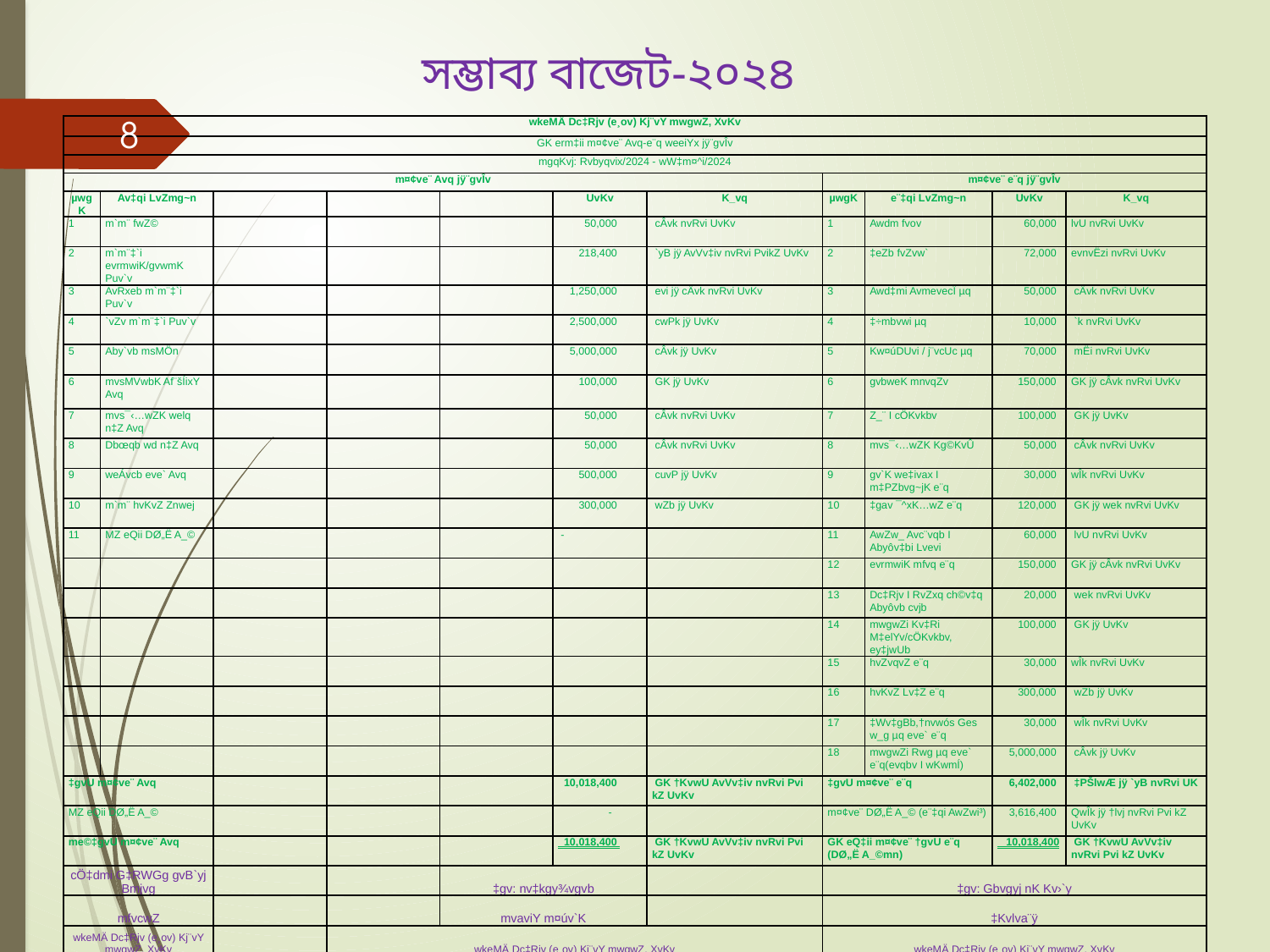

# সম্ভাব্য বাজেট-২০২৪
8
| wkeMÄ Dc‡Rjv (e¸ov) Kj¨vY mwgwZ, XvKv |  |  |  |  |  |  |  |  |  |  |
| --- | --- | --- | --- | --- | --- | --- | --- | --- | --- | --- |
| GK erm‡ii m¤¢ve¨ Avq-e¨q weeiYx jÿ¨gvÎv |  |  |  |  |  |  |  |  |  |  |
| mgqKvj: Rvbyqvix/2024 - wW‡m¤^i/2024 |  |  |  |  |  |  |  |  |  |  |
| m¤¢ve¨ Avq jÿ¨gvÎv |  |  |  |  |  |  | m¤¢ve¨ e¨q jÿ¨gvÎv |  |  |  |
| µwgK | Av‡qi LvZmg~n |  |  |  | UvKv | K\_vq | µwgK | e¨‡qi LvZmg~n | UvKv | K\_vq |
| 1 | m`m¨ fwZ© |  |  |  | 50,000 | cÂvk nvRvi UvKv | 1 | Awdm fvov | 60,000 | lvU nvRvi UvKv |
| 2 | m`m¨‡`i evrmwiK/gvwmK Puv`v |  |  |  | 218,400 | `yB jÿ AvVv‡iv nvRvi PvikZ UvKv | 2 | ‡eZb fvZvw` | 72,000 | evnvËzi nvRvi UvKv |
| 3 | AvRxeb m`m¨‡`i Puv`v |  |  |  | 1,250,000 | evi jÿ cÂvk nvRvi UvKv | 3 | Awd‡mi AvmevecÎ µq | 50,000 | cÂvk nvRvi UvKv |
| 4 | `vZv m`m¨‡`i Puv`v |  |  |  | 2,500,000 | cwPk jÿ UvKv | 4 | ‡÷mbvwi µq | 10,000 | `k nvRvi UvKv |
| 5 | Aby`vb msMÖn |  |  |  | 5,000,000 | cÂvk jÿ UvKv | 5 | Kw¤úDUvi / j¨vcUc µq | 70,000 | mËi nvRvi UvKv |
| 6 | mvsMVwbK Af¨šÍixY Avq |  |  |  | 100,000 | GK jÿ UvKv | 6 | gvbweK mnvqZv | 150,000 | GK jÿ cÂvk nvRvi UvKv |
| 7 | mvs¯‹…wZK welq n‡Z Avq |  |  |  | 50,000 | cÂvk nvRvi UvKv | 7 | Z\_¨ I cÖKvkbv | 100,000 | GK jÿ UvKv |
| 8 | Dbœqb wd n‡Z Avq |  |  |  | 50,000 | cÂvk nvRvi UvKv | 8 | mvs¯‹…wZK Kg©KvÛ | 50,000 | cÂvk nvRvi UvKv |
| 9 | weÁvcb eve` Avq |  |  |  | 500,000 | cuvP jÿ UvKv | 9 | gv`K we‡ivax I m‡PZbvg~jK e¨q | 30,000 | wÎk nvRvi UvKv |
| 10 | m`m¨ hvKvZ Znwej |  |  |  | 300,000 | wZb jÿ UvKv | 10 | ‡gav ¯^xK…wZ e¨q | 120,000 | GK jÿ wek nvRvi UvKv |
| 11 | MZ eQii DØ„Ë A\_© |  |  |  | - |  | 11 | AwZw\_ Avc¨vqb I Abyôv‡bi Lvevi | 60,000 | lvU nvRvi UvKv |
|  |  |  |  |  |  |  | 12 | evrmwiK mfvq e¨q | 150,000 | GK jÿ cÂvk nvRvi UvKv |
|  |  |  |  |  |  |  | 13 | Dc‡Rjv I RvZxq ch©v‡q Abyôvb cvjb | 20,000 | wek nvRvi UvKv |
|  |  |  |  |  |  |  | 14 | mwgwZi Kv‡Ri M‡elYv/cÖKvkbv, ey‡jwUb | 100,000 | GK jÿ UvKv |
|  |  |  |  |  |  |  | 15 | hvZvqvZ e¨q | 30,000 | wÎk nvRvi UvKv |
|  |  |  |  |  |  |  | 16 | hvKvZ Lv‡Z e¨q | 300,000 | wZb jÿ UvKv |
|  |  |  |  |  |  |  | 17 | ‡Wv‡gBb,†nvwós Ges w\_g µq eve` e¨q | 30,000 | wÎk nvRvi UvKv |
|  |  |  |  |  |  |  | 18 | mwgwZi Rwg µq eve` e¨q(evqbv I wKwmÍ) | 5,000,000 | cÂvk jÿ UvKv |
| ‡gvU m¤¢ve¨ Avq |  |  |  |  | 10,018,400 | GK †KvwU AvVv‡iv nvRvi Pvi kZ UvKv | ‡gvU m¤¢ve¨ e¨q |  | 6,402,000 | ‡PŠlwÆ jÿ `yB nvRvi UK |
| MZ eQii DØ„Ë A\_© |  |  |  |  | - |  | m¤¢ve¨ DØ„Ë A\_© (e¨‡qi AwZwi³) |  | 3,616,400 | QwÎk jÿ †lvj nvRvi Pvi kZ UvKv |
| me©‡gvU m¤¢ve¨ Avq |  |  |  |  | 10,018,400 | GK †KvwU AvVv‡iv nvRvi Pvi kZ UvKv | GK eQ‡ii m¤¢ve¨ †gvU e¨q (DØ„Ë A\_©mn) |  | 10,018,400 | GK †KvwU AvVv‡iv nvRvi Pvi kZ UvKv |
| cÖ‡dmi G‡RWGg gvB`yj Bmjvg |  |  |  | ‡gv: nv‡kgy¾vgvb |  |  | ‡gv: Gbvgyj nK Kv›`y |  |  |  |
| mfvcwZ |  |  |  | mvaviY m¤úv`K |  |  | ‡Kvlva¨ÿ |  |  |  |
| wkeMÄ Dc‡Rjv (e¸ov) Kj¨vY mwgwZ, XvKv |  |  | wkeMÄ Dc‡Rjv (e¸ov) Kj¨vY mwgwZ, XvKv |  |  |  | wkeMÄ Dc‡Rjv (e¸ov) Kj¨vY mwgwZ, XvKv |  |  |  |